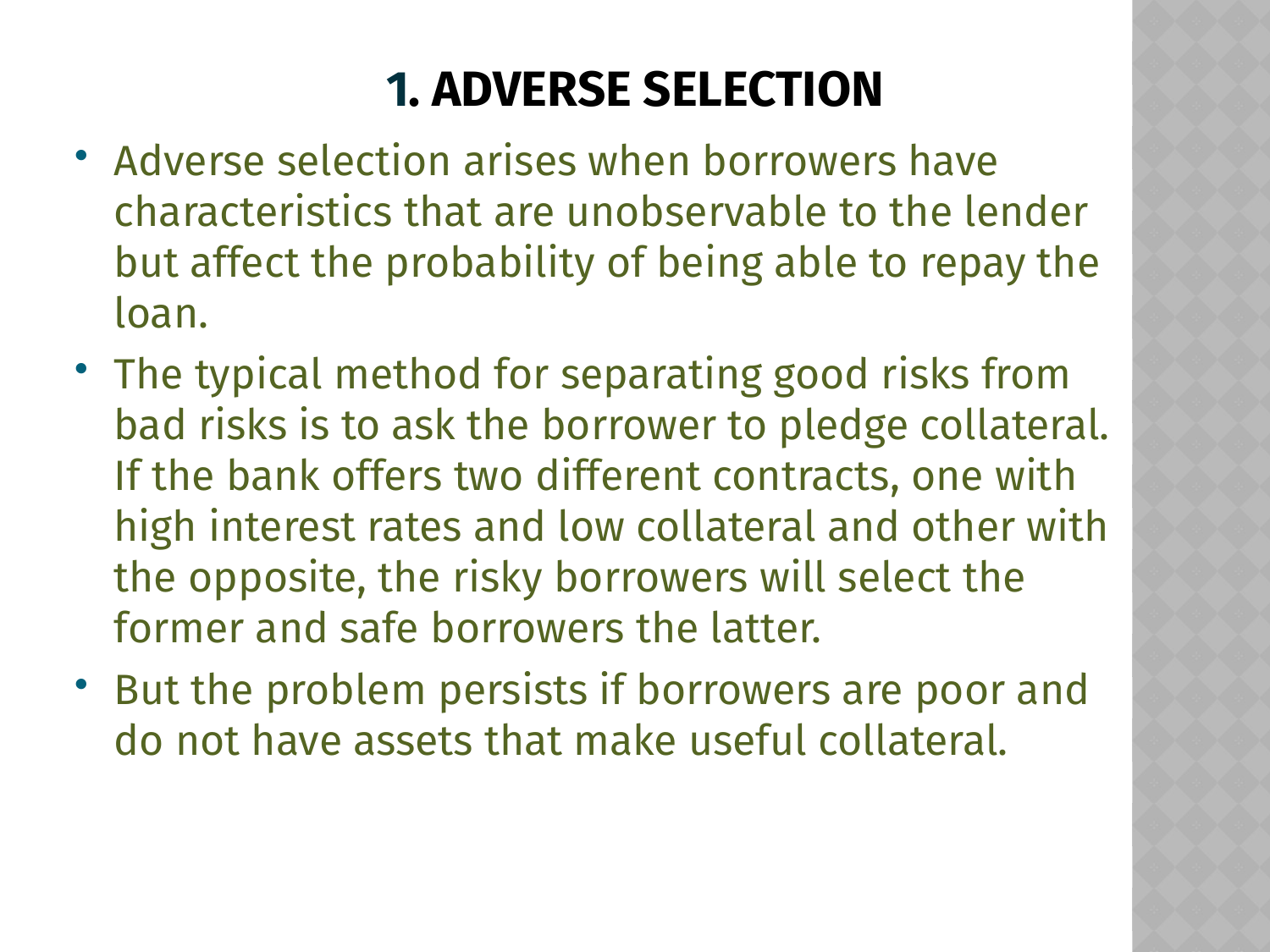

# 1. Adverse selection
Adverse selection arises when borrowers have characteristics that are unobservable to the lender but affect the probability of being able to repay the loan.
The typical method for separating good risks from bad risks is to ask the borrower to pledge collateral. If the bank offers two different contracts, one with high interest rates and low collateral and other with the opposite, the risky borrowers will select the former and safe borrowers the latter.
But the problem persists if borrowers are poor and do not have assets that make useful collateral.